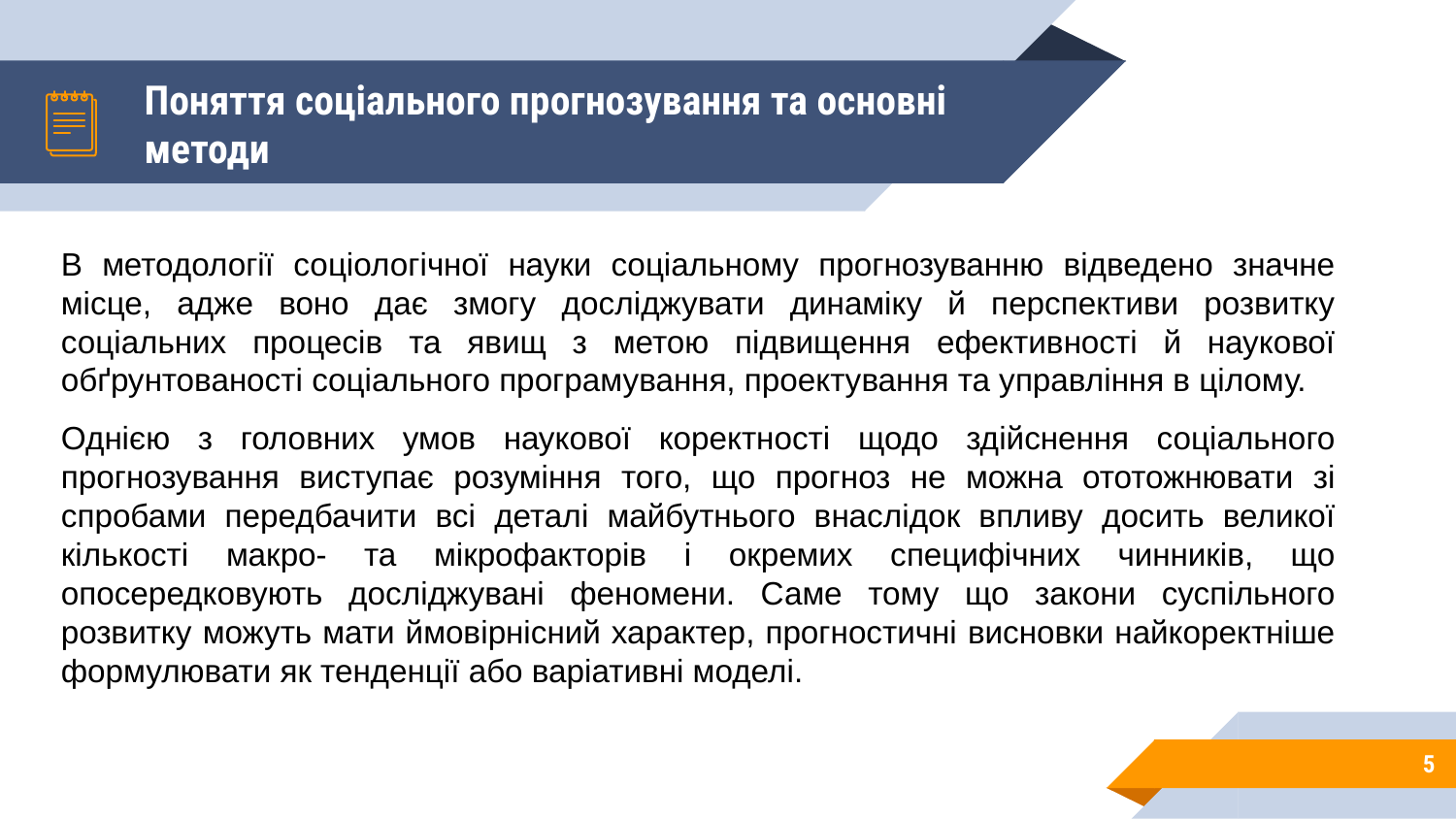

# Поняття соціального прогнозування та основні методи

В методології соціологічної науки соціальному прогнозуванню відведено значне місце, адже воно дає змогу досліджувати динаміку й перспективи розвитку соціальних процесів та явищ з метою підвищення ефективності й наукової обґрунтованості соціального програмування, проектування та управління в цілому.

Однією з головних умов наукової коректності щодо здійснення соціального прогнозування виступає розуміння того, що прогноз не можна ототожнювати зі спробами передбачити всі деталі майбутнього внаслідок впливу досить великої кількості макро- та мікрофакторів і окремих специфічних чинників, що опосередковують досліджувані феномени. Саме тому що закони суспільного розвитку можуть мати ймовірнісний характер, прогностичні висновки найкоректніше формулювати як тенденції або варіативні моделі.
5